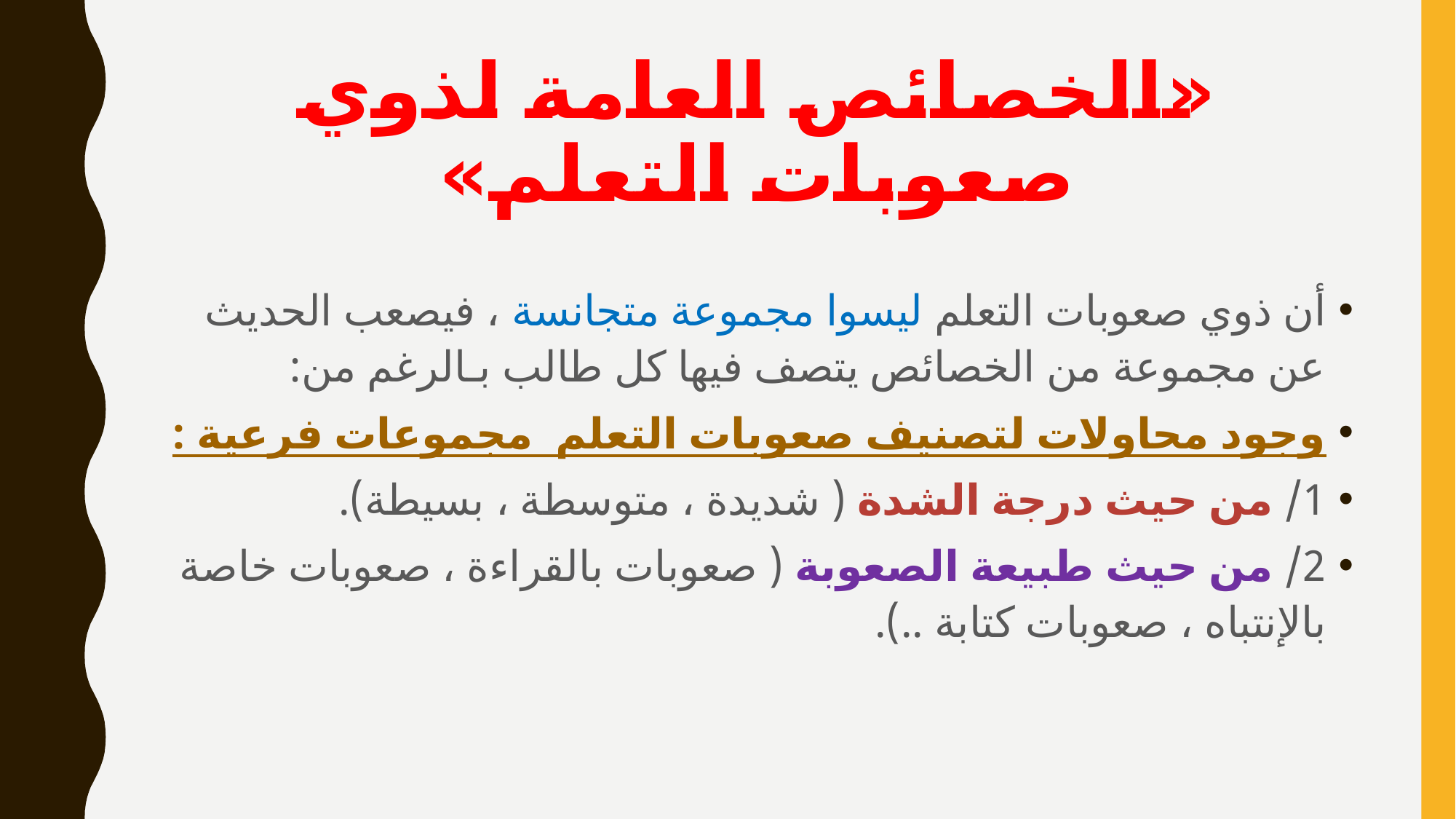

# «الخصائص العامة لذوي صعوبات التعلم»
أن ذوي صعوبات التعلم ليسوا مجموعة متجانسة ، فيصعب الحديث عن مجموعة من الخصائص يتصف فيها كل طالب بـالرغم من:
وجود محاولات لتصنيف صعوبات التعلم  مجموعات فرعية :
1/ من حيث درجة الشدة ( شديدة ، متوسطة ، بسيطة).
2/ من حيث طبيعة الصعوبة ( صعوبات بالقراءة ، صعوبات خاصة بالإنتباه ، صعوبات كتابة ..).